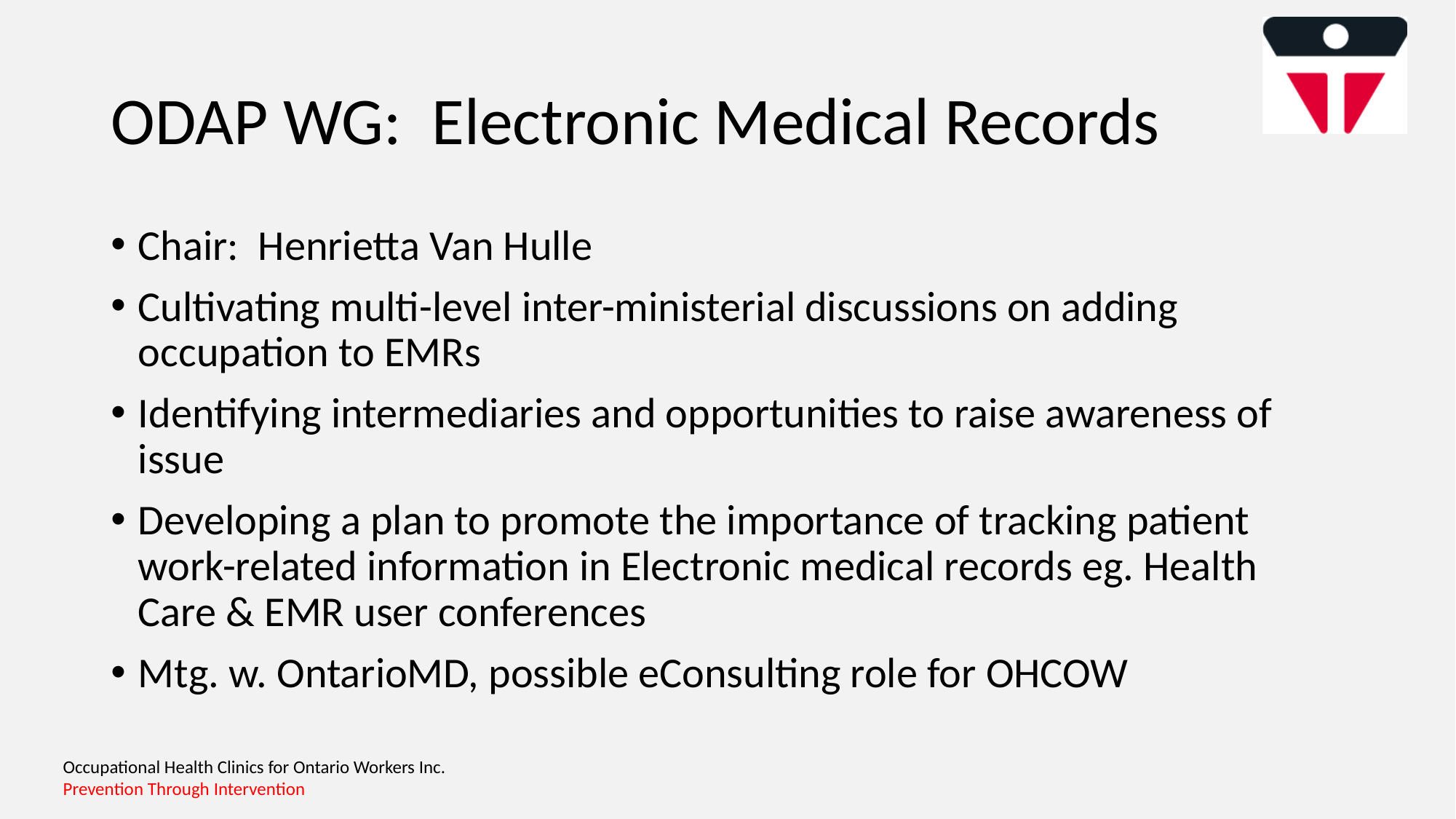

# ODAP WG:  Electronic Medical Records
Chair:  Henrietta Van Hulle
Cultivating multi-level inter-ministerial discussions on adding occupation to EMRs
Identifying intermediaries and opportunities to raise awareness of issue
Developing a plan to promote the importance of tracking patient work-related information in Electronic medical records eg. Health Care & EMR user conferences
Mtg. w. OntarioMD, possible eConsulting role for OHCOW